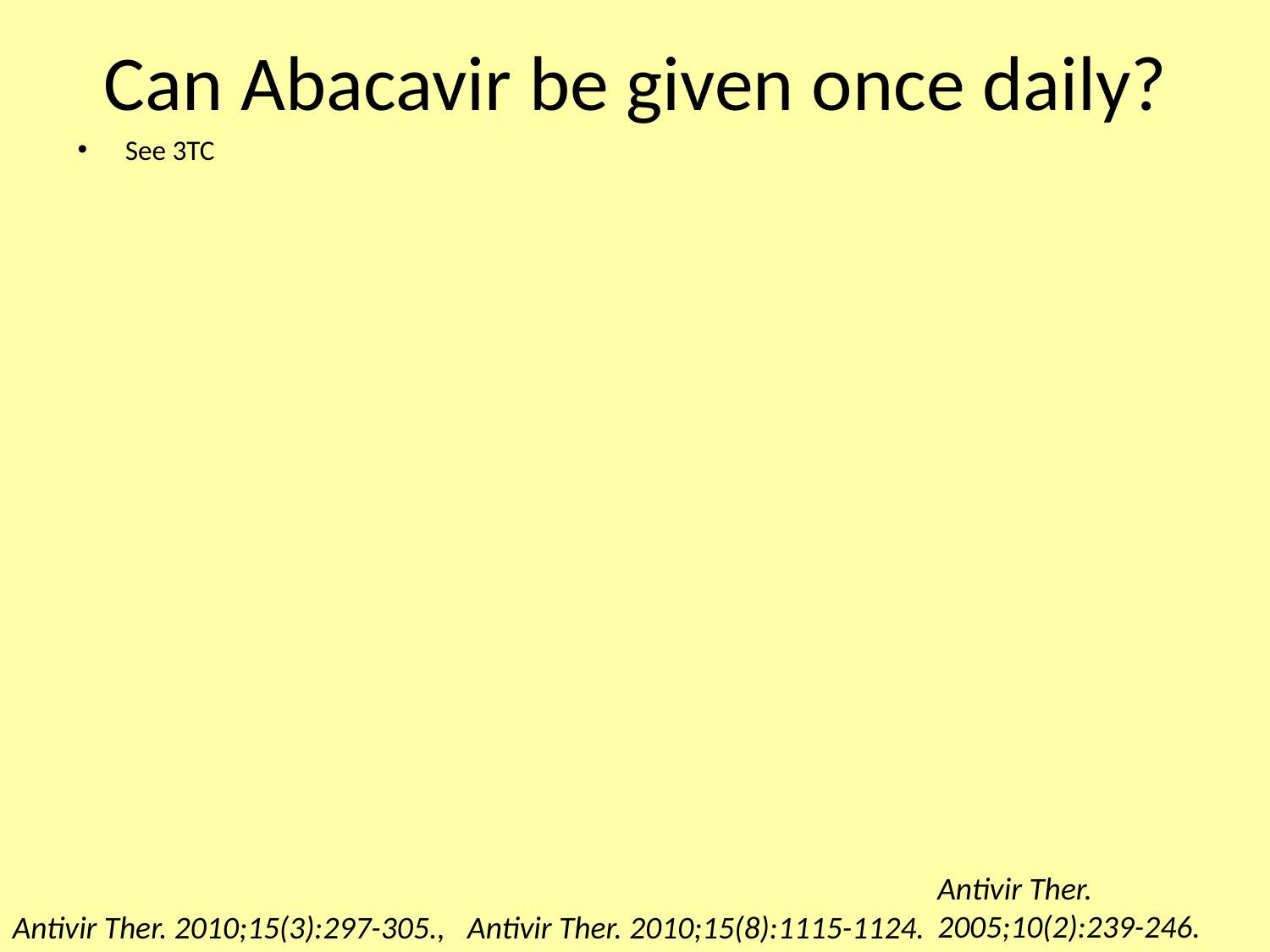

# Can Abacavir be given once daily?
See 3TC
Antivir Ther. 2005;10(2):239-246.
Antivir Ther. 2010;15(3):297-305.,
Antivir Ther. 2010;15(8):1115-1124.